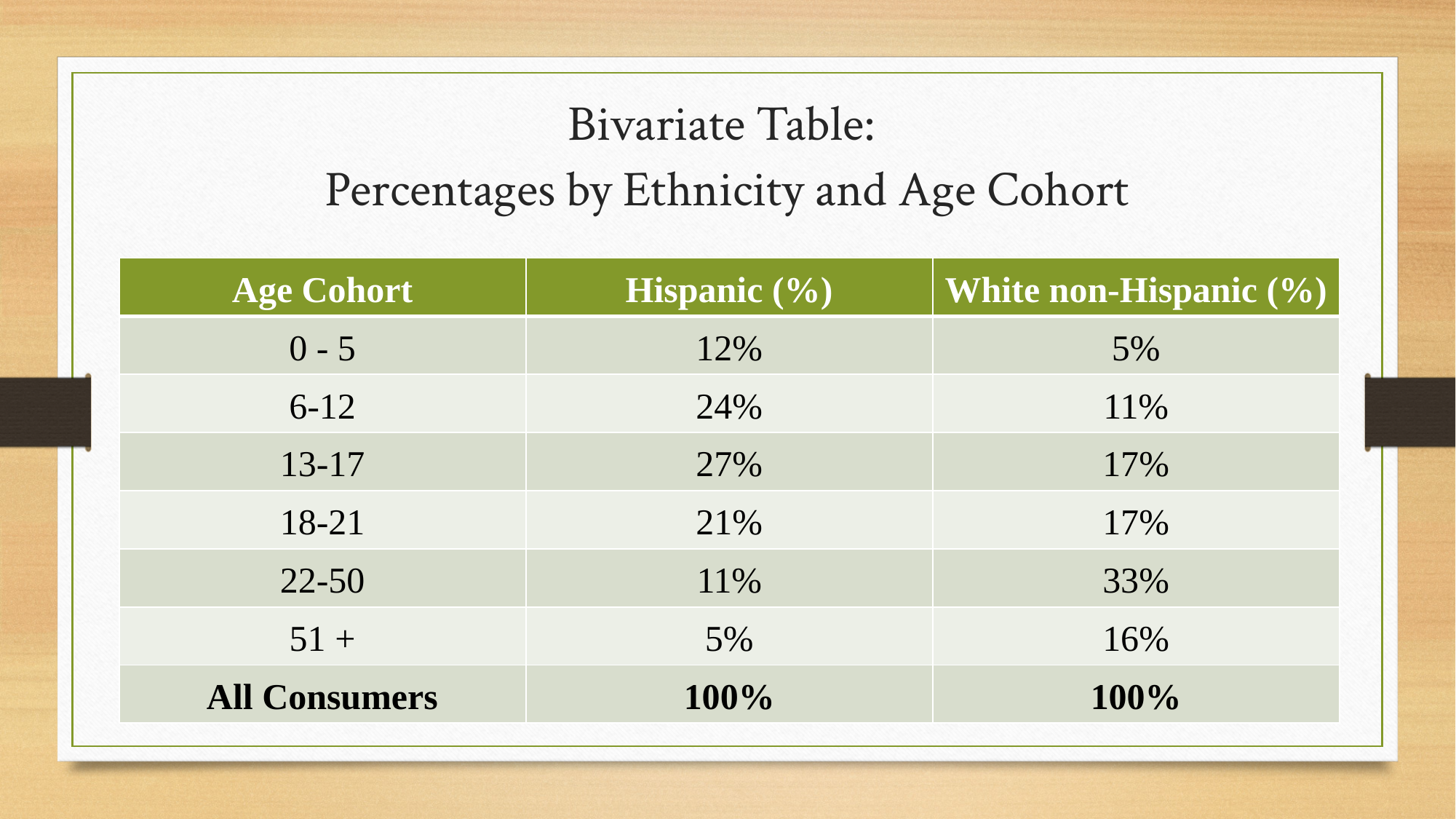

# Bivariate Table: Percentages by Ethnicity and Age Cohort
| Age Cohort | Hispanic (%) | White non-Hispanic (%) |
| --- | --- | --- |
| 0 - 5 | 12% | 5% |
| 6-12 | 24% | 11% |
| 13-17 | 27% | 17% |
| 18-21 | 21% | 17% |
| 22-50 | 11% | 33% |
| 51 + | 5% | 16% |
| All Consumers | 100% | 100% |